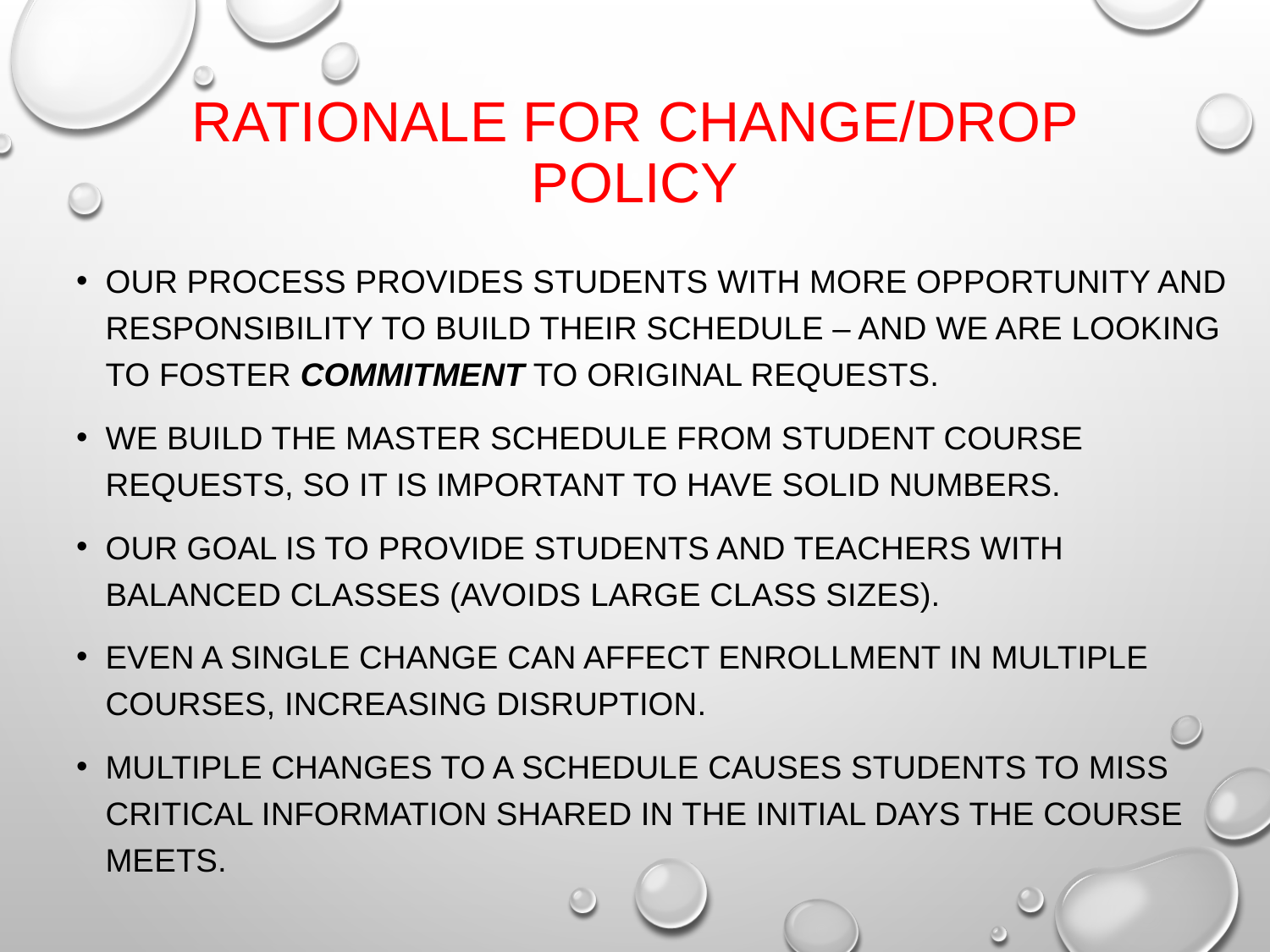

# Rationale for Change/Drop Policy
Our process provides students with more opportunity and responsibility to build their schedule – and we are looking to foster commitment to original requests.
We build the master schedule from student course requests, so it is important to have solid numbers.
Our goal is to provide students and teachers with balanced classes (avoids large class sizes).
Even a single change can affect enrollment in multiple courses, increasing disruption.
Multiple changes to a schedule causes students to miss critical information shared in the initial days the course meets.